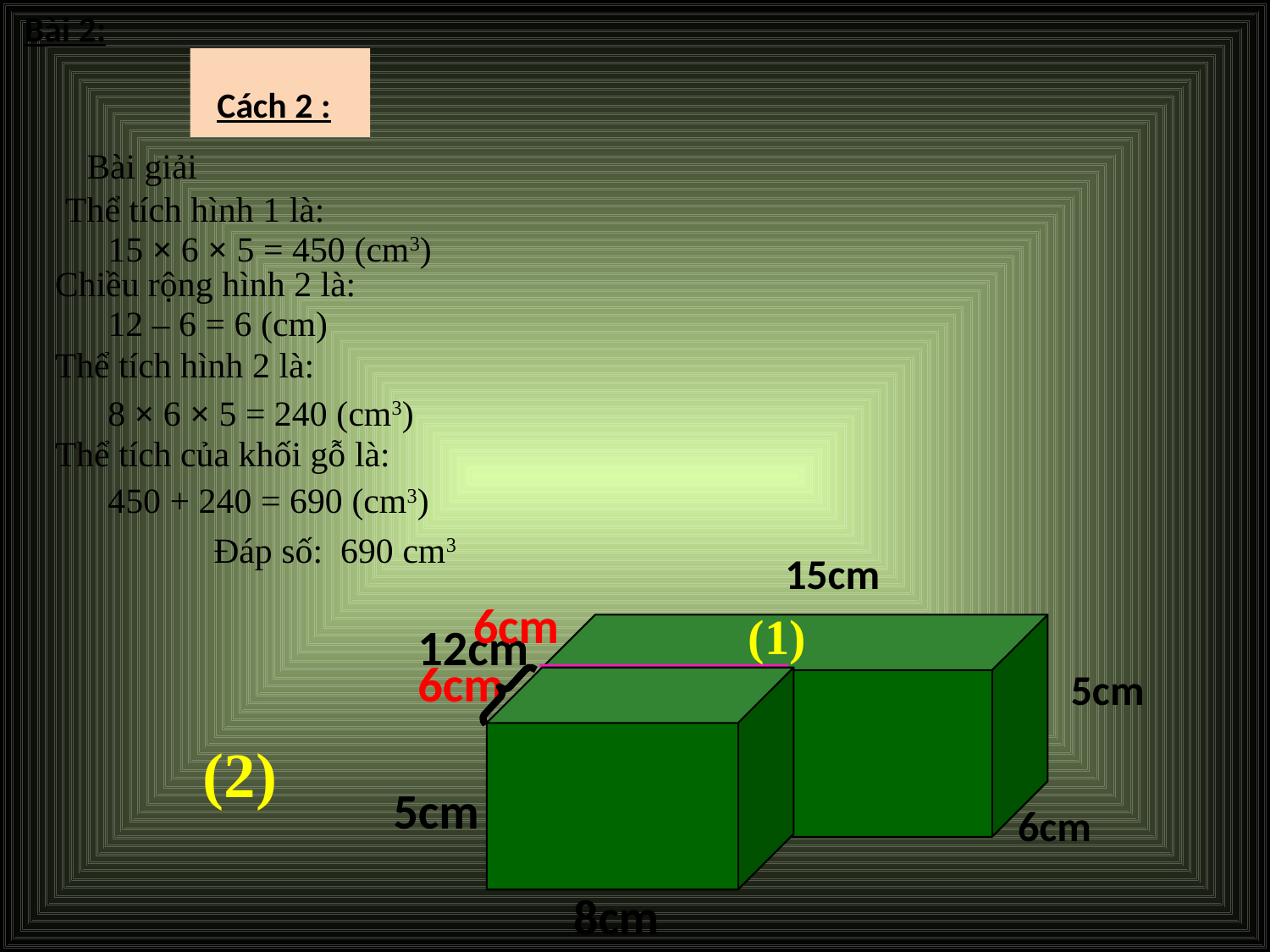

Bài 2:
 Cách 2 :
Bài giải
Thể tích hình 1 là:
15 × 6 × 5 = 450 (cm3)
Chiều rộng hình 2 là:
12 – 6 = 6 (cm)
Thể tích hình 2 là:
8 × 6 × 5 = 240 (cm3)
Thể tích của khối gỗ là:
450 + 240 = 690 (cm3)
Đáp số:  690 cm3
15cm
6cm
(1)
12cm

6cm

5cm

5cm
8cm

(2)
6cm